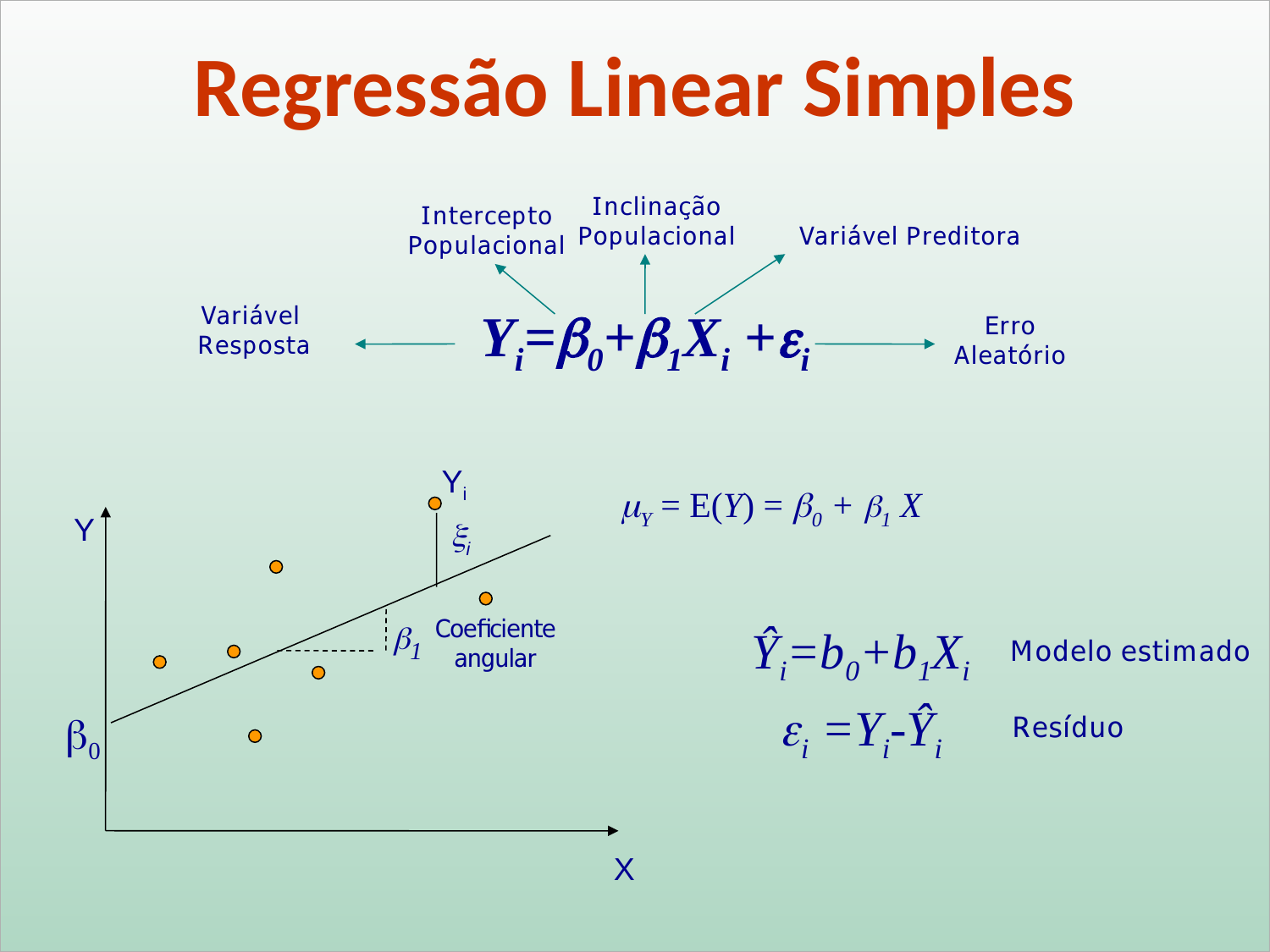

Regressão Linear Simples
Inclinação
Populacional
Intercepto
Populacional
Variável Preditora

Variável
Resposta
Yi=β0+β1Xi +εi
Erro Aleatório

Yi

ξi

μY = E(Y) = β0 + β1 X

β1
Coeficiente
angular

 β0

Y
X
Ŷi=b0+b1Xi
εi =Yi-Ŷi
Modelo estimado
Resíduo